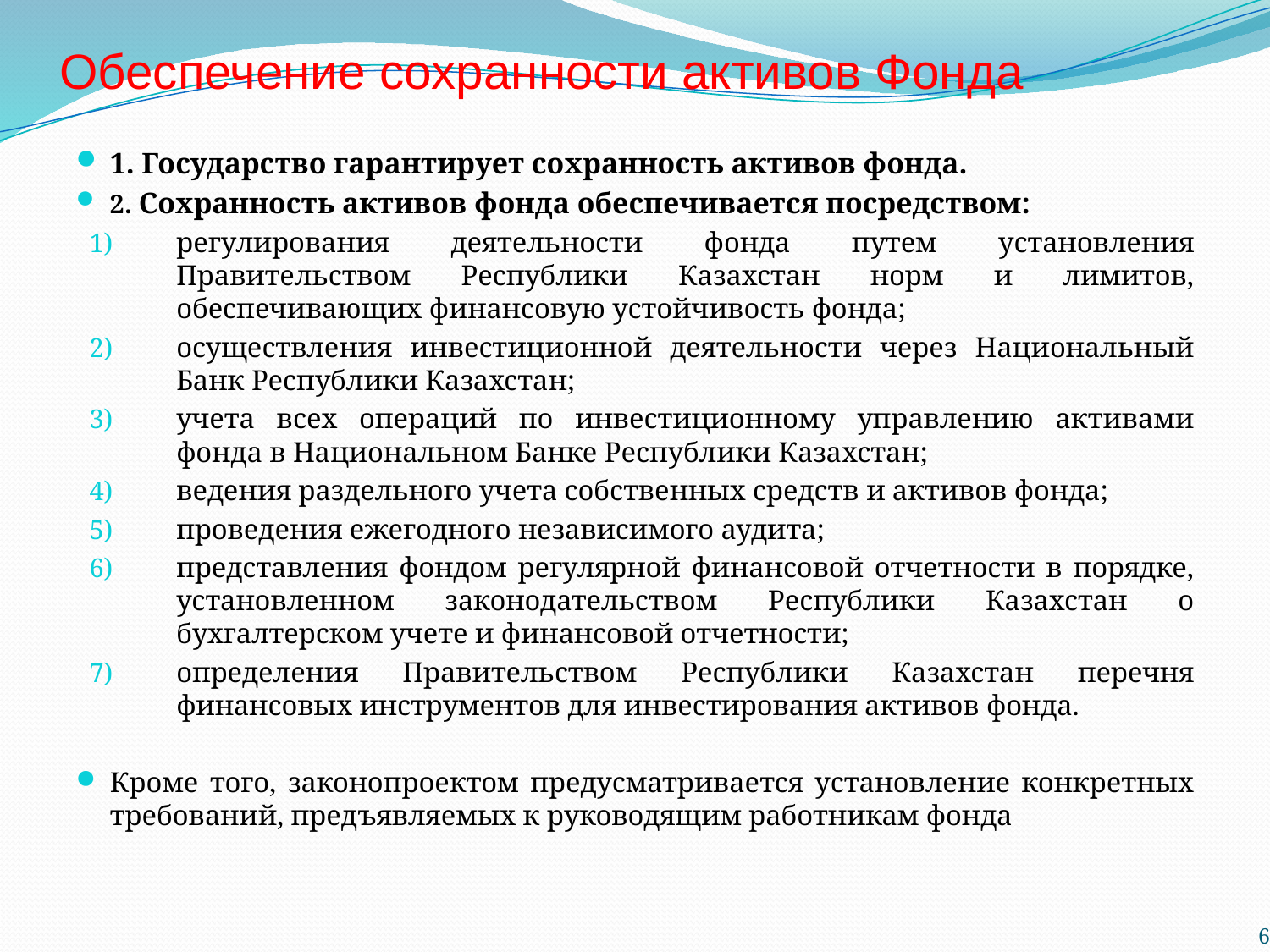

# Обеспечение сохранности активов Фонда
1. Государство гарантирует сохранность активов фонда.
2. Сохранность активов фонда обеспечивается посредством:
регулирования деятельности фонда путем установления Правительством Республики Казахстан норм и лимитов, обеспечивающих финансовую устойчивость фонда;
осуществления инвестиционной деятельности через Национальный Банк Республики Казахстан;
учета всех операций по инвестиционному управлению активами фонда в Национальном Банке Республики Казахстан;
ведения раздельного учета собственных средств и активов фонда;
проведения ежегодного независимого аудита;
представления фондом регулярной финансовой отчетности в порядке, установленном законодательством Республики Казахстан о бухгалтерском учете и финансовой отчетности;
определения Правительством Республики Казахстан перечня финансовых инструментов для инвестирования активов фонда.

Кроме того, законопроектом предусматривается установление конкретных требований, предъявляемых к руководящим работникам фонда

6